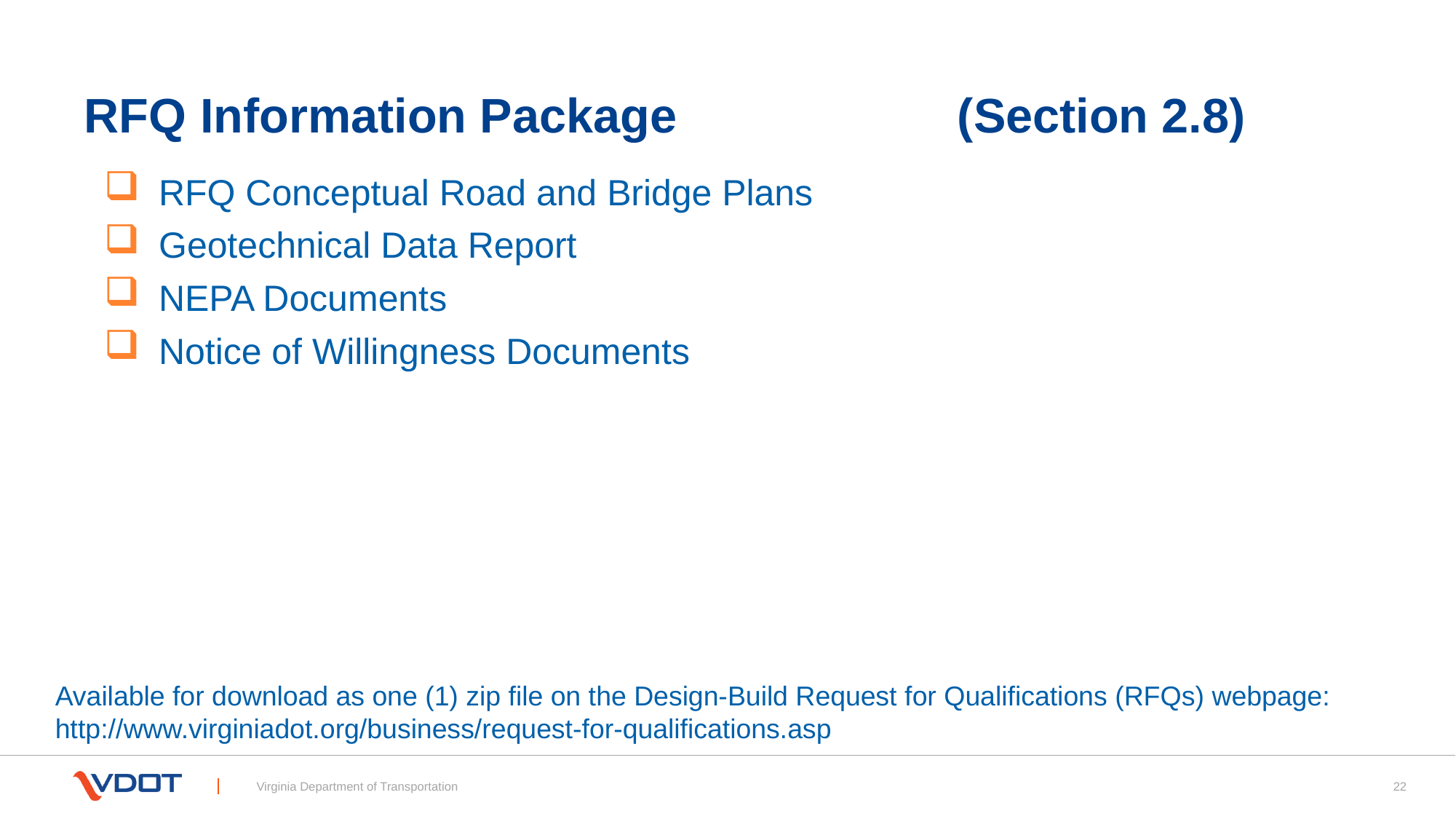

# RFQ Information Package 			(Section 2.8)
RFQ Conceptual Road and Bridge Plans
Geotechnical Data Report
NEPA Documents
Notice of Willingness Documents

Available for download as one (1) zip file on the Design-Build Request for Qualifications (RFQs) webpage: http://www.virginiadot.org/business/request-for-qualifications.asp
Virginia Department of Transportation
22